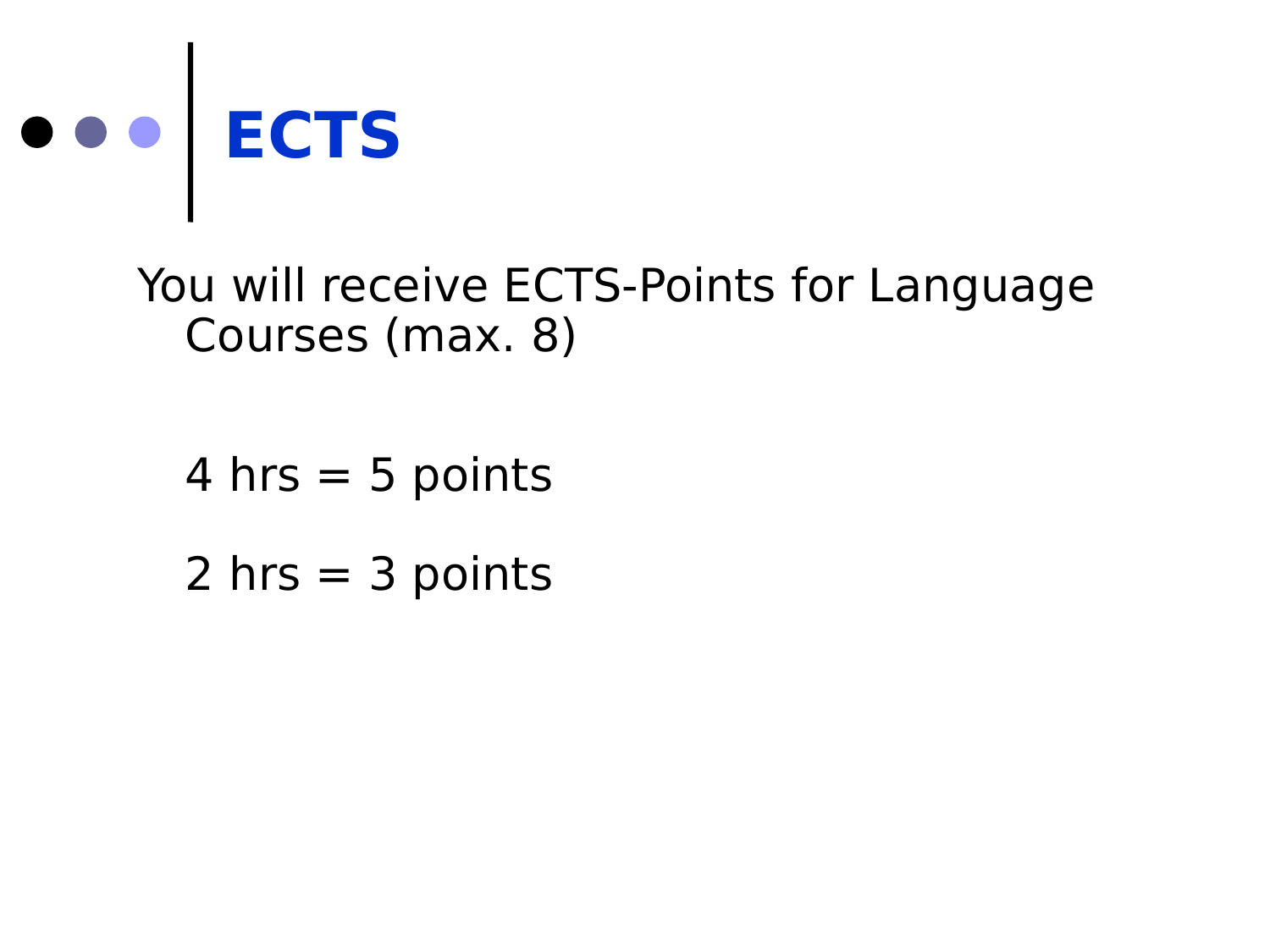

# ECTS
You will receive ECTS-Points for Language Courses (max. 8)

4 hrs = 5 points
2 hrs = 3 points